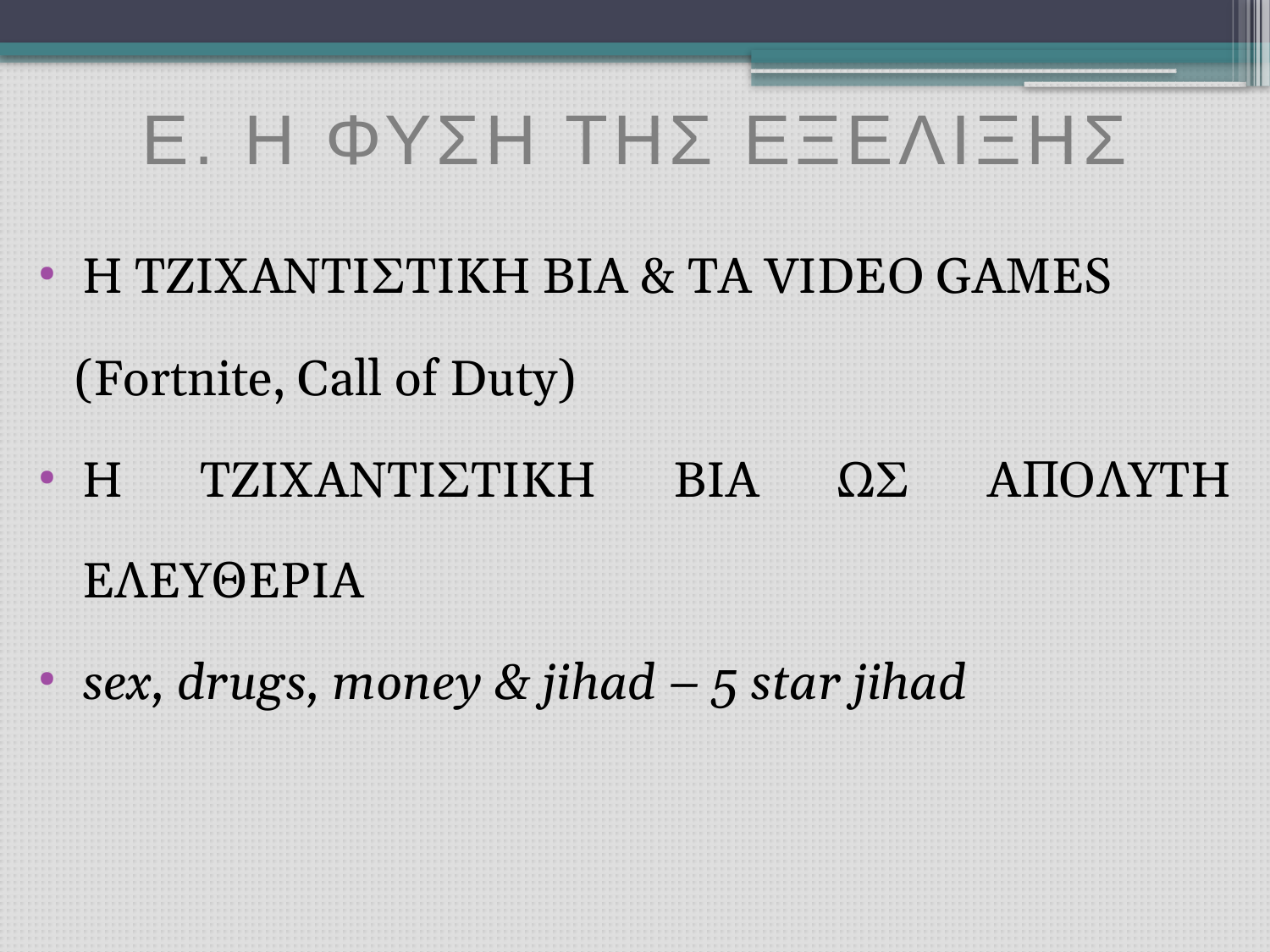

# E. Η ΦΥΣΗ ΤΗΣ ΕΞΕΛΙΞΗΣ
Η ΤΖΙΧΑΝΤΙΣΤΙΚΗ ΒΙΑ & ΤΑ VIDEO GAMES
  (Fortnite, Call of Duty)
Η ΤΖΙΧΑΝΤΙΣΤΙΚΗ ΒΙΑ ΩΣ ΑΠΟΛΥΤΗ ΕΛΕΥΘΕΡΙΑ
sex, drugs, money & jihad – 5 star jihad